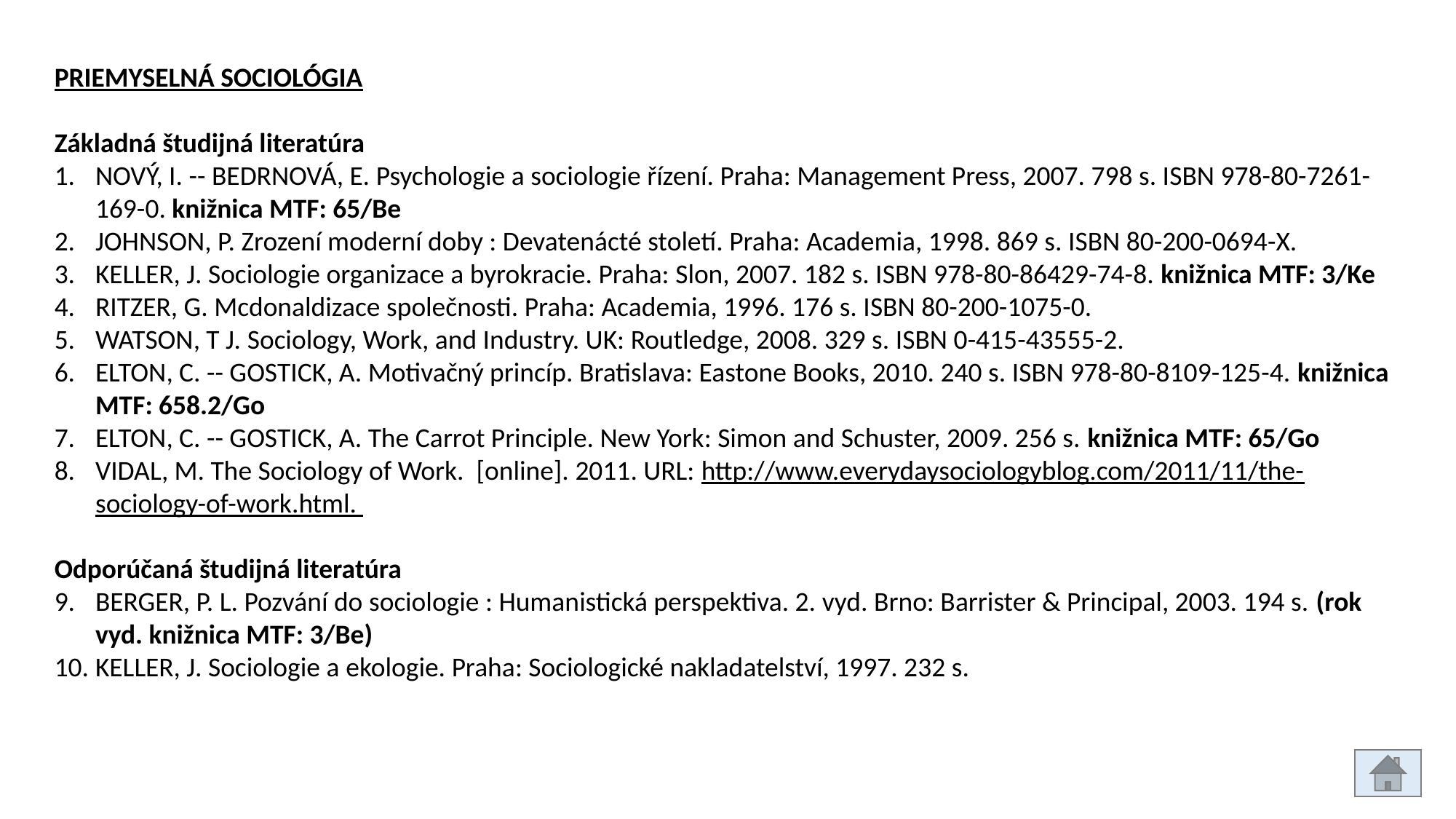

PRIEMYSELNÁ SOCIOLÓGIA

Základná študijná literatúra
NOVÝ, I. -- BEDRNOVÁ, E. Psychologie a sociologie řízení. Praha: Management Press, 2007. 798 s. ISBN 978-80-7261-169-0. knižnica MTF: 65/Be
JOHNSON, P. Zrození moderní doby : Devatenácté století. Praha: Academia, 1998. 869 s. ISBN 80-200-0694-X.
KELLER, J. Sociologie organizace a byrokracie. Praha: Slon, 2007. 182 s. ISBN 978-80-86429-74-8. knižnica MTF: 3/Ke
RITZER, G. Mcdonaldizace společnosti. Praha: Academia, 1996. 176 s. ISBN 80-200-1075-0.
WATSON, T J. Sociology, Work, and Industry. UK: Routledge, 2008. 329 s. ISBN 0-415-43555-2.
ELTON, C. -- GOSTICK, A. Motivačný princíp. Bratislava: Eastone Books, 2010. 240 s. ISBN 978-80-8109-125-4. knižnica MTF: 658.2/Go
ELTON, C. -- GOSTICK, A. The Carrot Principle. New York: Simon and Schuster, 2009. 256 s. knižnica MTF: 65/Go
VIDAL, M. The Sociology of Work.  [online]. 2011. URL: http://www.everydaysociologyblog.com/2011/11/the-sociology-of-work.html.

Odporúčaná študijná literatúra
BERGER, P. L. Pozvání do sociologie : Humanistická perspektiva. 2. vyd. Brno: Barrister & Principal, 2003. 194 s. (rok vyd. knižnica MTF: 3/Be)
KELLER, J. Sociologie a ekologie. Praha: Sociologické nakladatelství, 1997. 232 s.